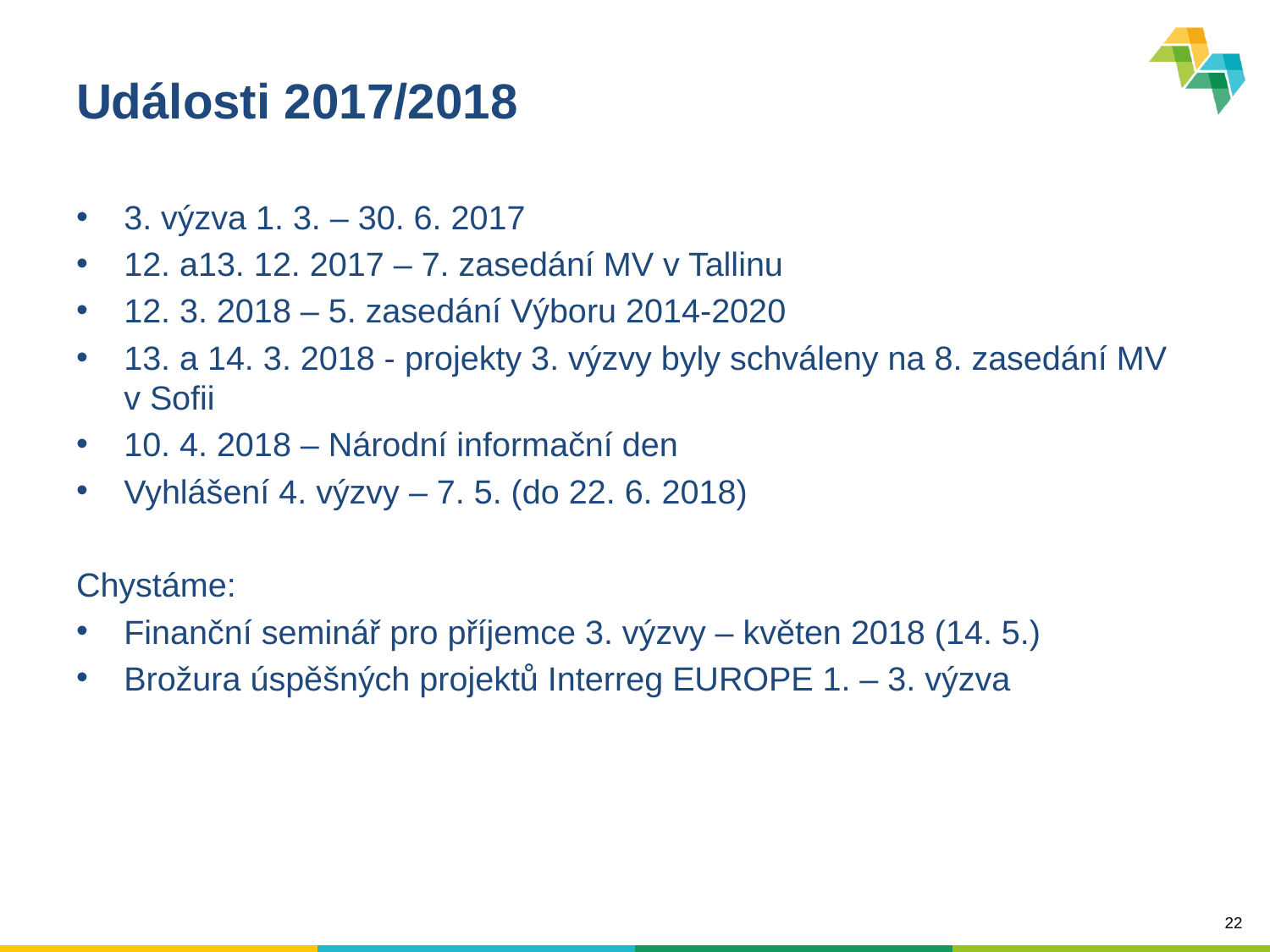

# Události 2017/2018
3. výzva 1. 3. – 30. 6. 2017
12. a13. 12. 2017 – 7. zasedání MV v Tallinu
12. 3. 2018 – 5. zasedání Výboru 2014-2020
13. a 14. 3. 2018 - projekty 3. výzvy byly schváleny na 8. zasedání MV v Sofii
10. 4. 2018 – Národní informační den
Vyhlášení 4. výzvy – 7. 5. (do 22. 6. 2018)

Chystáme:
Finanční seminář pro příjemce 3. výzvy – květen 2018 (14. 5.)
Brožura úspěšných projektů Interreg EUROPE 1. – 3. výzva